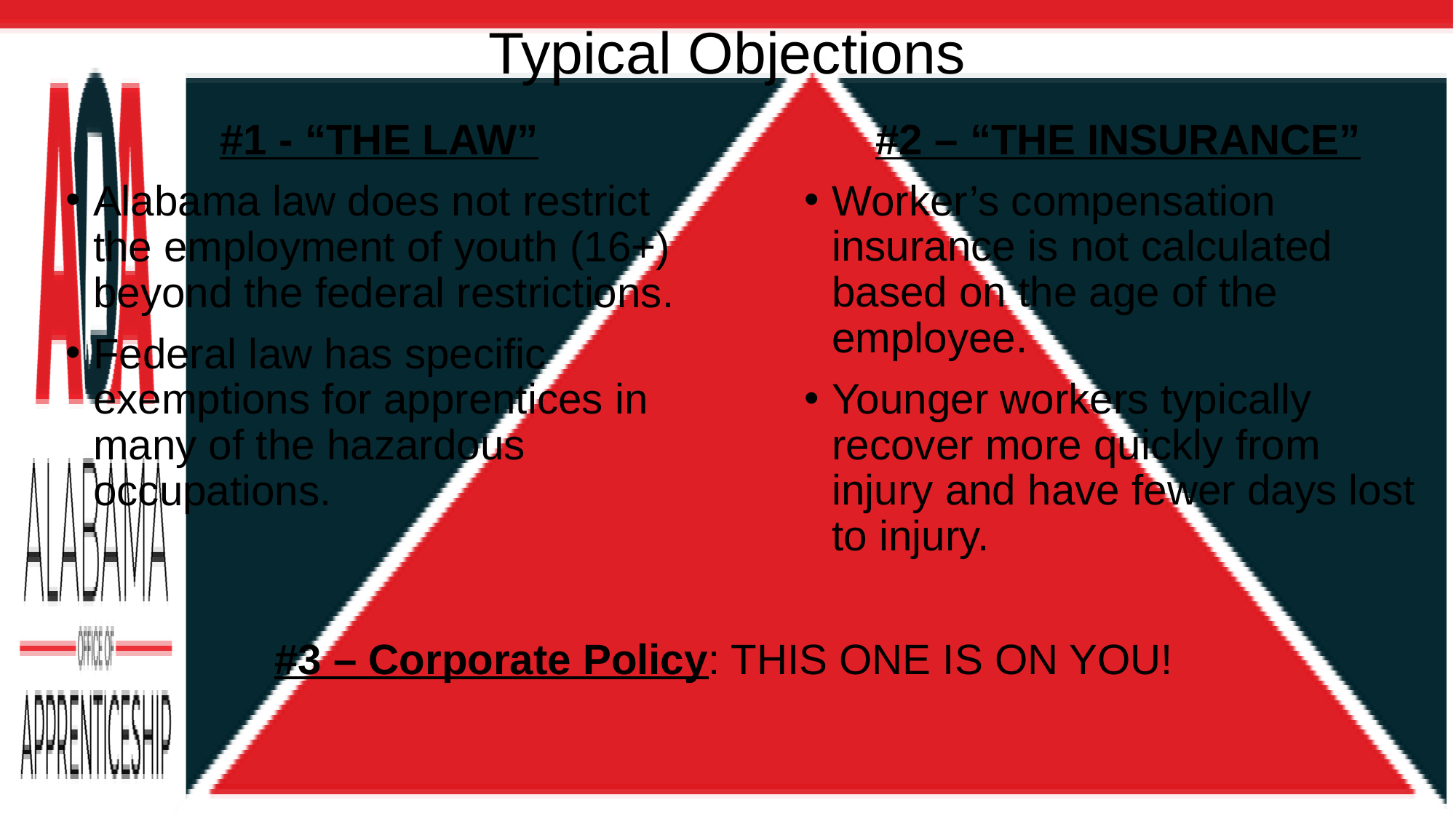

# Typical Objections
#1 - “THE LAW”
Alabama law does not restrict the employment of youth (16+) beyond the federal restrictions.
Federal law has specific exemptions for apprentices in many of the hazardous occupations.
#2 – “THE INSURANCE”
Worker’s compensation insurance is not calculated based on the age of the employee.
Younger workers typically recover more quickly from injury and have fewer days lost to injury.
#3 – Corporate Policy: THIS ONE IS ON YOU!